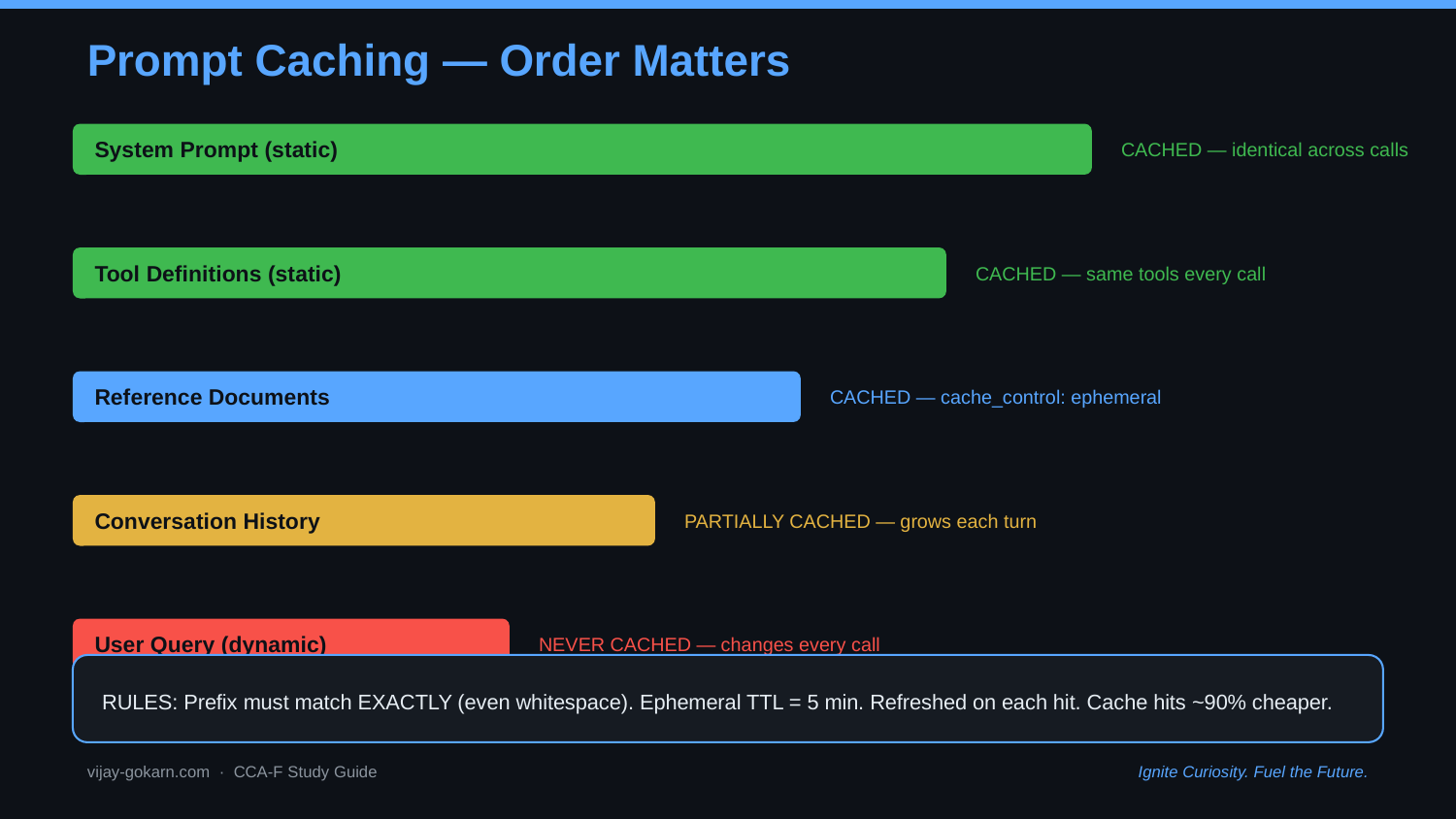

Prompt Caching — Order Matters

System Prompt (static)
CACHED — identical across calls

Tool Definitions (static)
CACHED — same tools every call

Reference Documents
CACHED — cache_control: ephemeral

Conversation History
PARTIALLY CACHED — grows each turn

User Query (dynamic)
NEVER CACHED — changes every call

RULES: Prefix must match EXACTLY (even whitespace). Ephemeral TTL = 5 min. Refreshed on each hit. Cache hits ~90% cheaper.
vijay-gokarn.com  ·  CCA-F Study Guide
Ignite Curiosity. Fuel the Future.